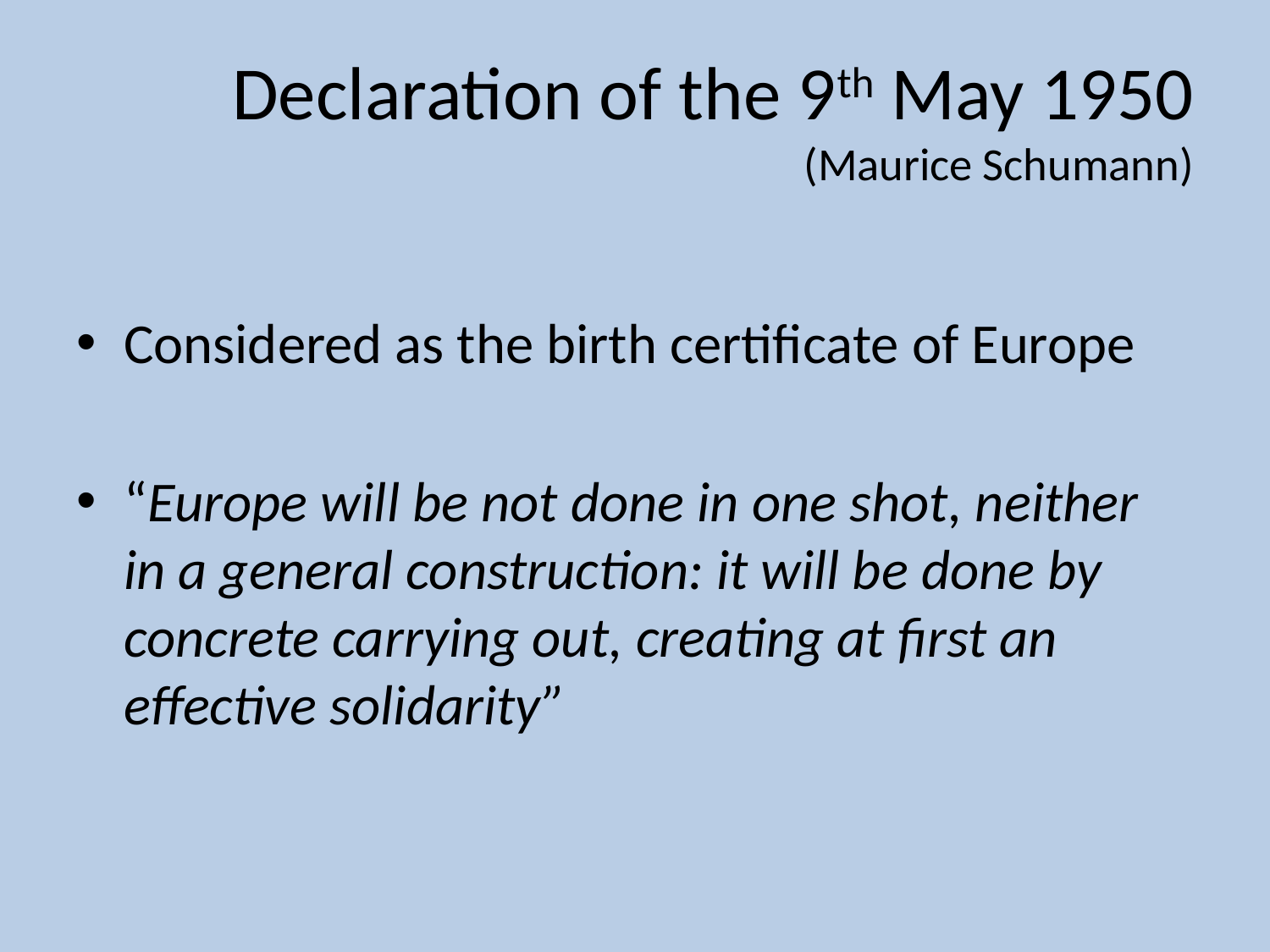

# Declaration of the 9th May 1950 (Maurice Schumann)

Considered as the birth certificate of Europe

“Europe will be not done in one shot, neither in a general construction: it will be done by concrete carrying out, creating at first an effective solidarity”